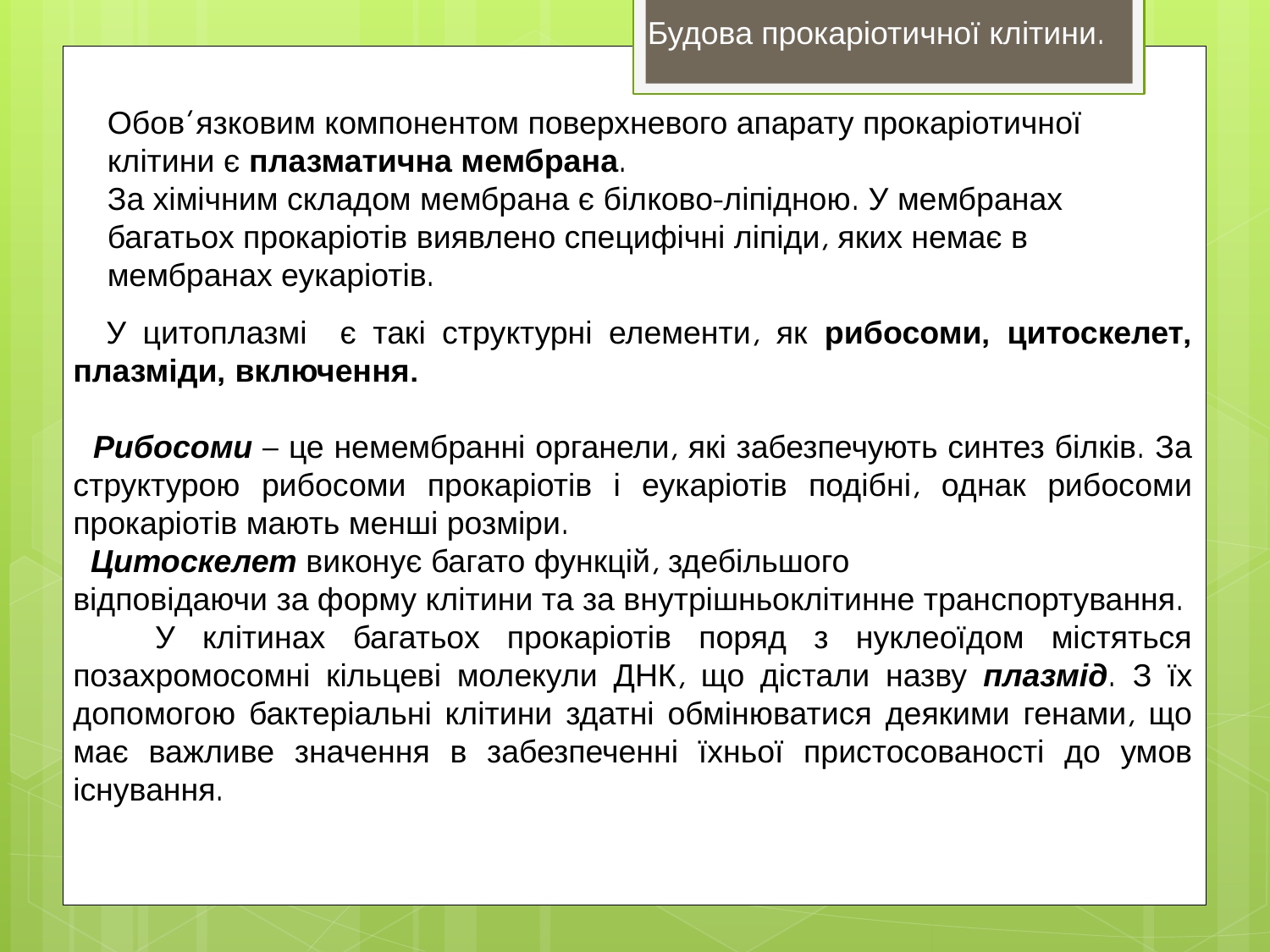

Будова прокаріотичної клітини.
Обов’язковим компонентом поверхневого апарату прокаріотичної клітини є плазматична мембрана.
За хімічним складом мембрана є білково-ліпідною. У мембранах багатьох прокаріотів виявлено специфічні ліпіди, яких немає в мембранах еукаріотів.
  У цитоплазмі  є такі структурні елементи, як рибосоми, цитоскелет, плазміди, включення.

  Рибосоми – це немембранні органели, які забезпечують синтез білків. За структурою рибосоми прокаріотів і еукаріотів подібні, однак рибосоми прокаріотів мають менші розміри.
  Цитоскелет виконує багато функцій, здебільшого
відповідаючи за форму клітини та за внутрішньоклітинне транспортування.
   У клітинах багатьох прокаріотів поряд з нуклеоїдом містяться позахромосомні кільцеві молекули ДНК, що дістали назву плазмід. З їх допомогою бактеріальні клітини здатні обмінюватися деякими генами, що має важливе значення в забезпеченні їхньої пристосованості до умов існування.